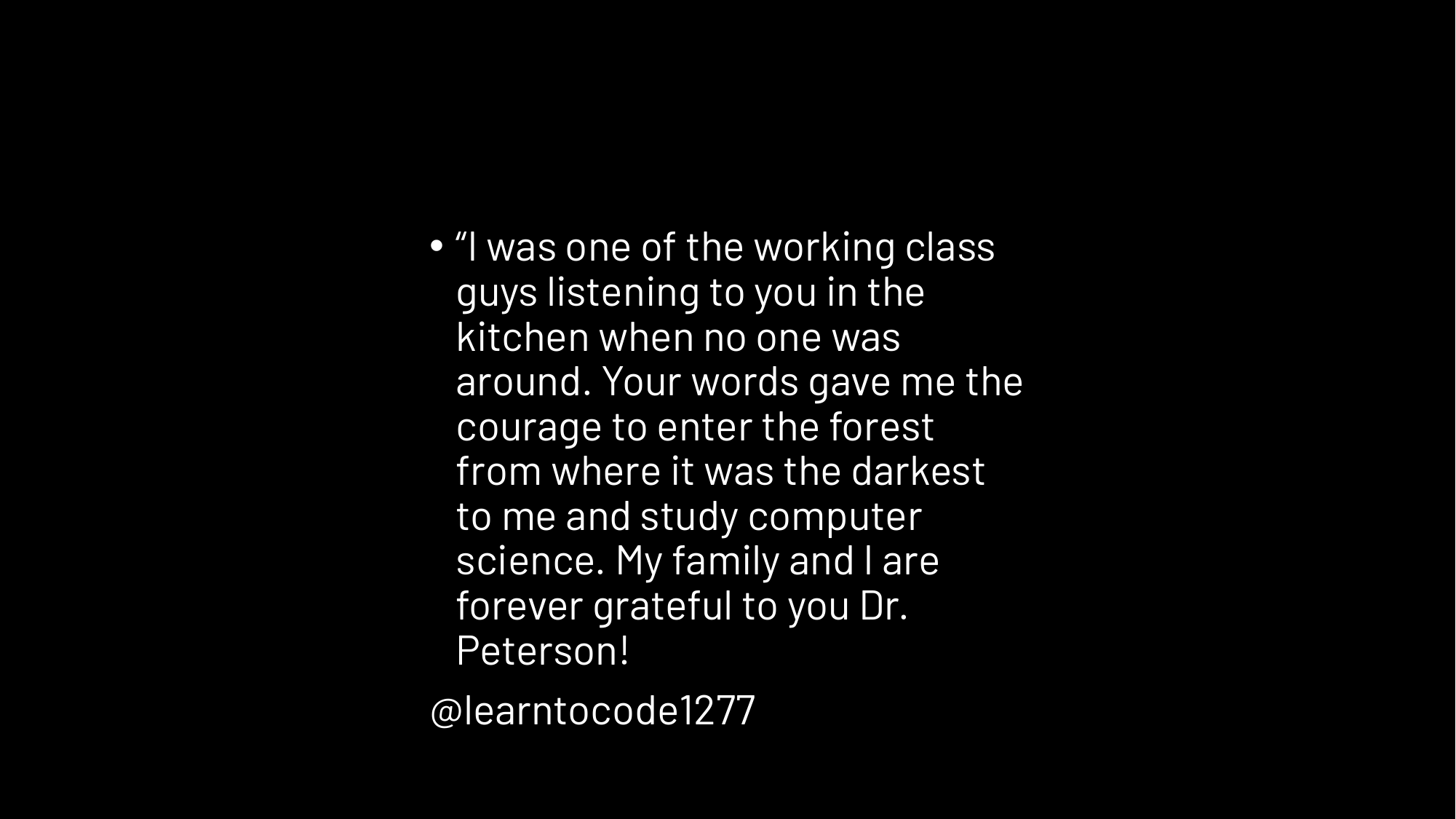

“I was one of the working class guys listening to you in the kitchen when no one was around. Your words gave me the courage to enter the forest from where it was the darkest to me and study computer science. My family and I are forever grateful to you Dr. Peterson!
@learntocode1277